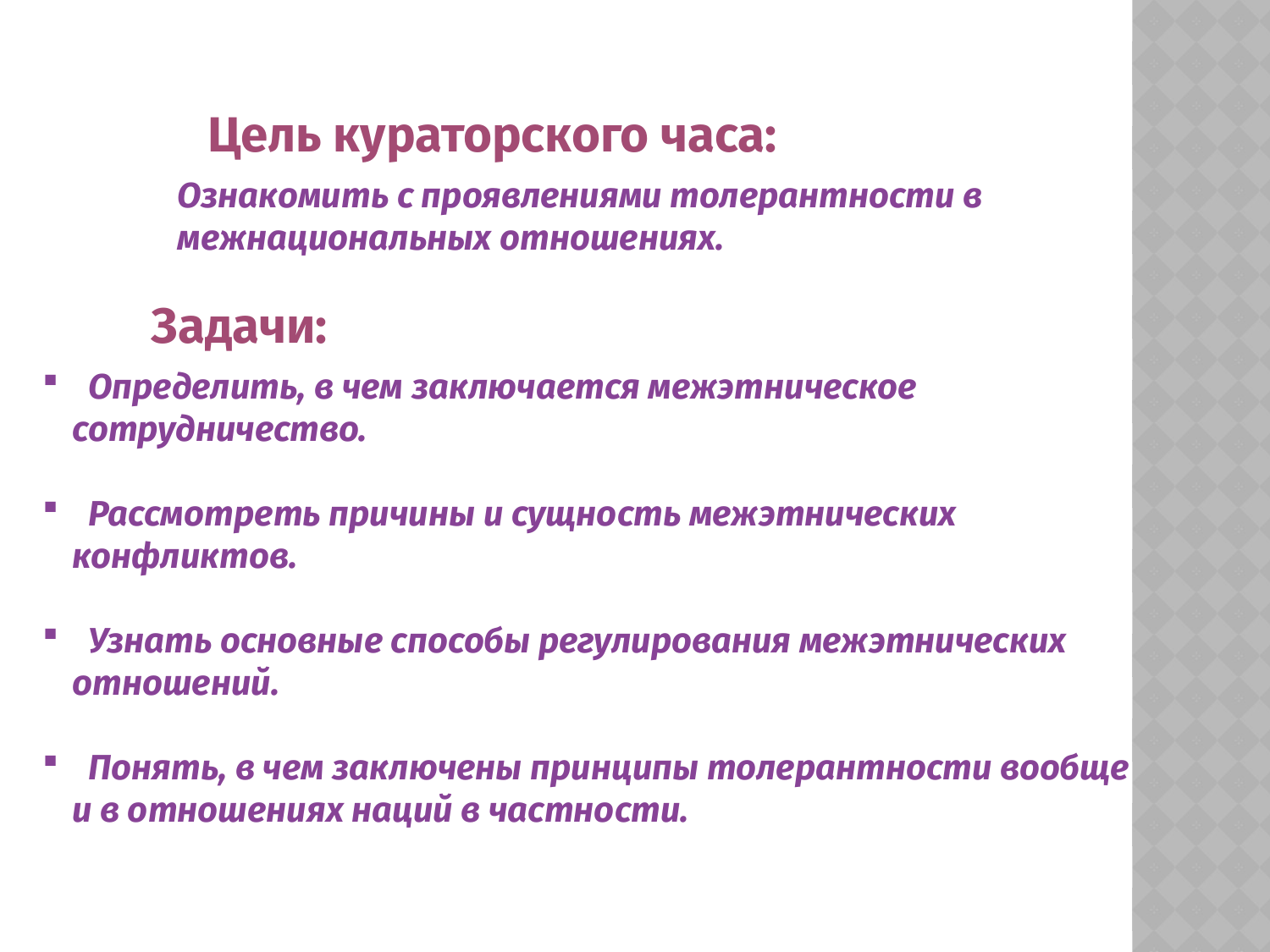

Цель кураторского часа:

Ознакомить с проявлениями толерантности в межнациональных отношениях.
Задачи:
  Определить, в чем заключается межэтническое сотрудничество.

  Рассмотреть причины и сущность межэтнических конфликтов.

  Узнать основные способы регулирования межэтнических отношений.

  Понять, в чем заключены принципы толерантности вообще и в отношениях наций в частности.